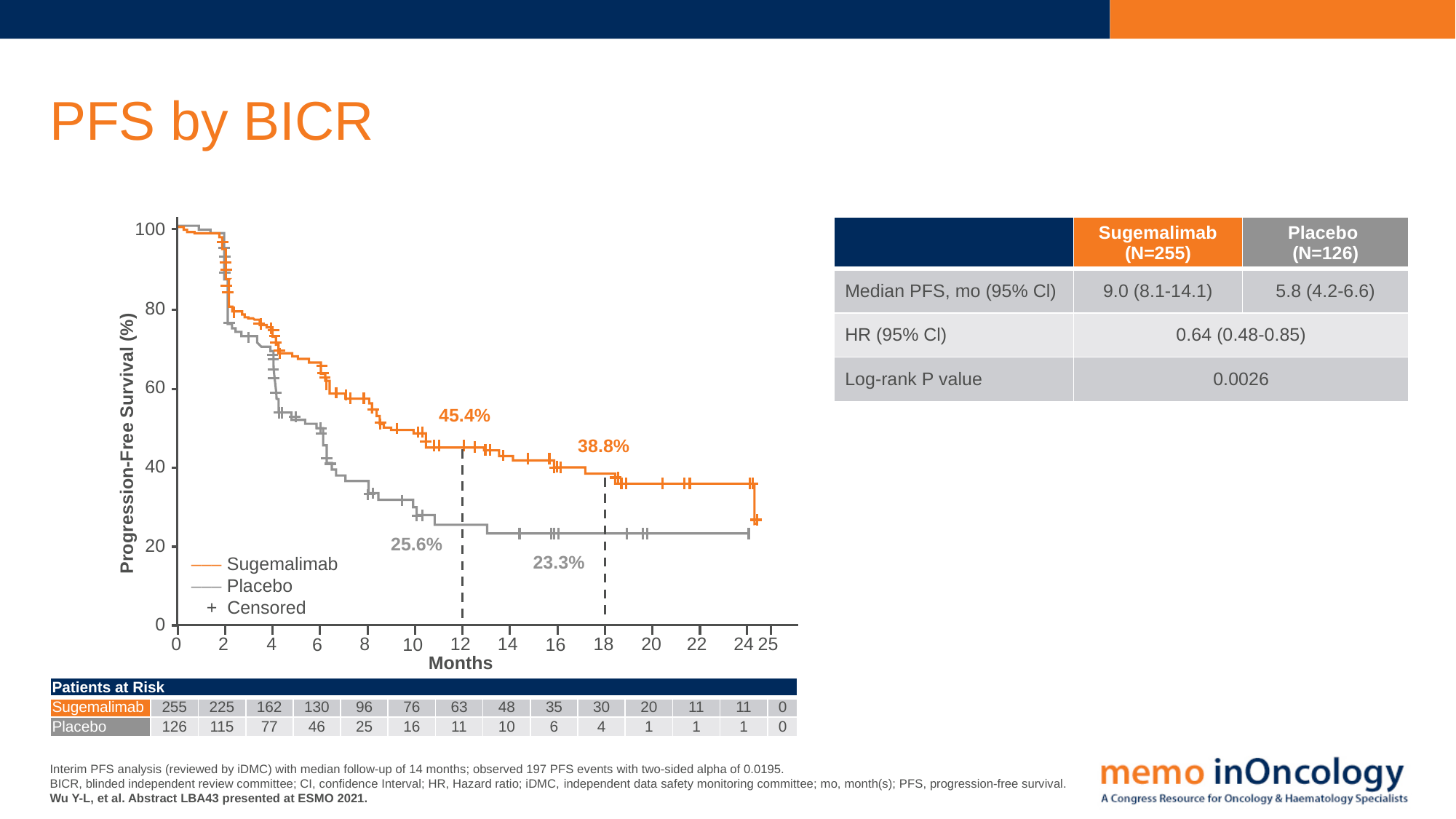

# PFS by BICR
100
|  | Sugemalimab (N=255) | Placebo (N=126) |
| --- | --- | --- |
| Median PFS, mo (95% Cl) | 9.0 (8.1-14.1) | 5.8 (4.2-6.6) |
| HR (95% Cl) | 0.64 (0.48-0.85) |  |
| Log-rank P value | 0.0026 |  |

80
60
45.4%
Progression-Free Survival (%)
38.8%
40
25.6%
20
23.3%
––– Sugemalimab
––– Placebo
   +  Censored
0
2
12
8
4
0
24
25
22
18
20
14
6
16
10
Months
| Patients at Risk |  |  |  |  |  |  |  |  |  |  |  |  |  |  |
| --- | --- | --- | --- | --- | --- | --- | --- | --- | --- | --- | --- | --- | --- | --- |
| Sugemalimab | 255 | 225 | 162 | 130 | 96 | 76 | 63 | 48 | 35 | 30 | 20 | 11 | 11 | 0 |
| Placebo | 126 | 115 | 77 | 46 | 25 | 16 | 11 | 10 | 6 | 4 | 1 | 1 | 1 | 0 |
Interim PFS analysis (reviewed by iDMC) with median follow-up of 14 months; observed 197 PFS events with two-sided alpha of 0.0195.
BICR, blinded independent review committee; CI, confidence Interval; HR, Hazard ratio; iDMC, independent data safety monitoring committee; mo, month(s); PFS, progression-free survival.
Wu Y-L, et al. Abstract LBA43 presented at ESMO 2021.